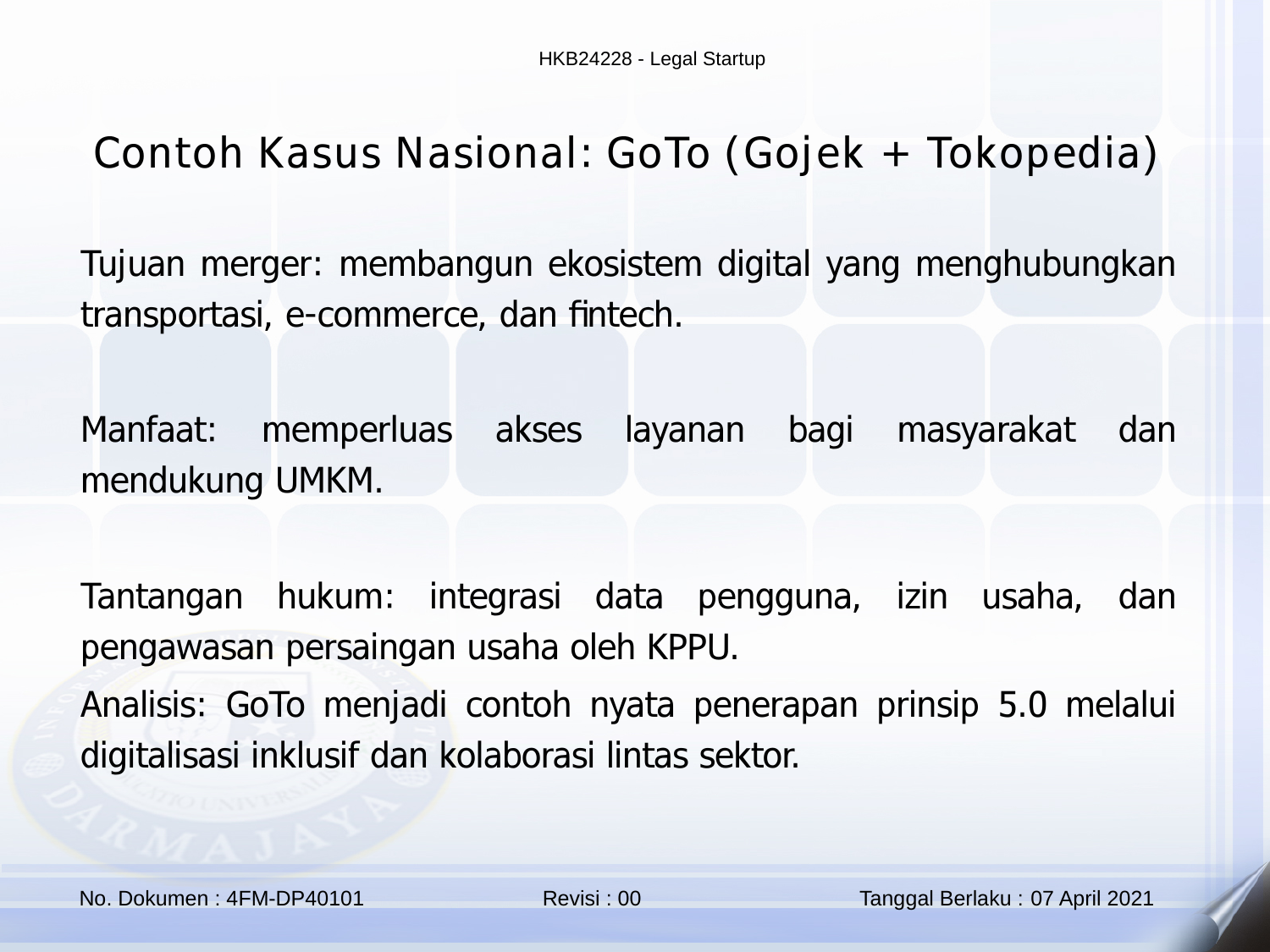

Contoh Kasus Nasional: GoTo (Gojek + Tokopedia)

Tujuan merger: membangun ekosistem digital yang menghubungkan transportasi, e-commerce, dan fintech.

Manfaat: memperluas akses layanan bagi masyarakat dan mendukung UMKM.

Tantangan hukum: integrasi data pengguna, izin usaha, dan pengawasan persaingan usaha oleh KPPU.
Analisis: GoTo menjadi contoh nyata penerapan prinsip 5.0 melalui digitalisasi inklusif dan kolaborasi lintas sektor.